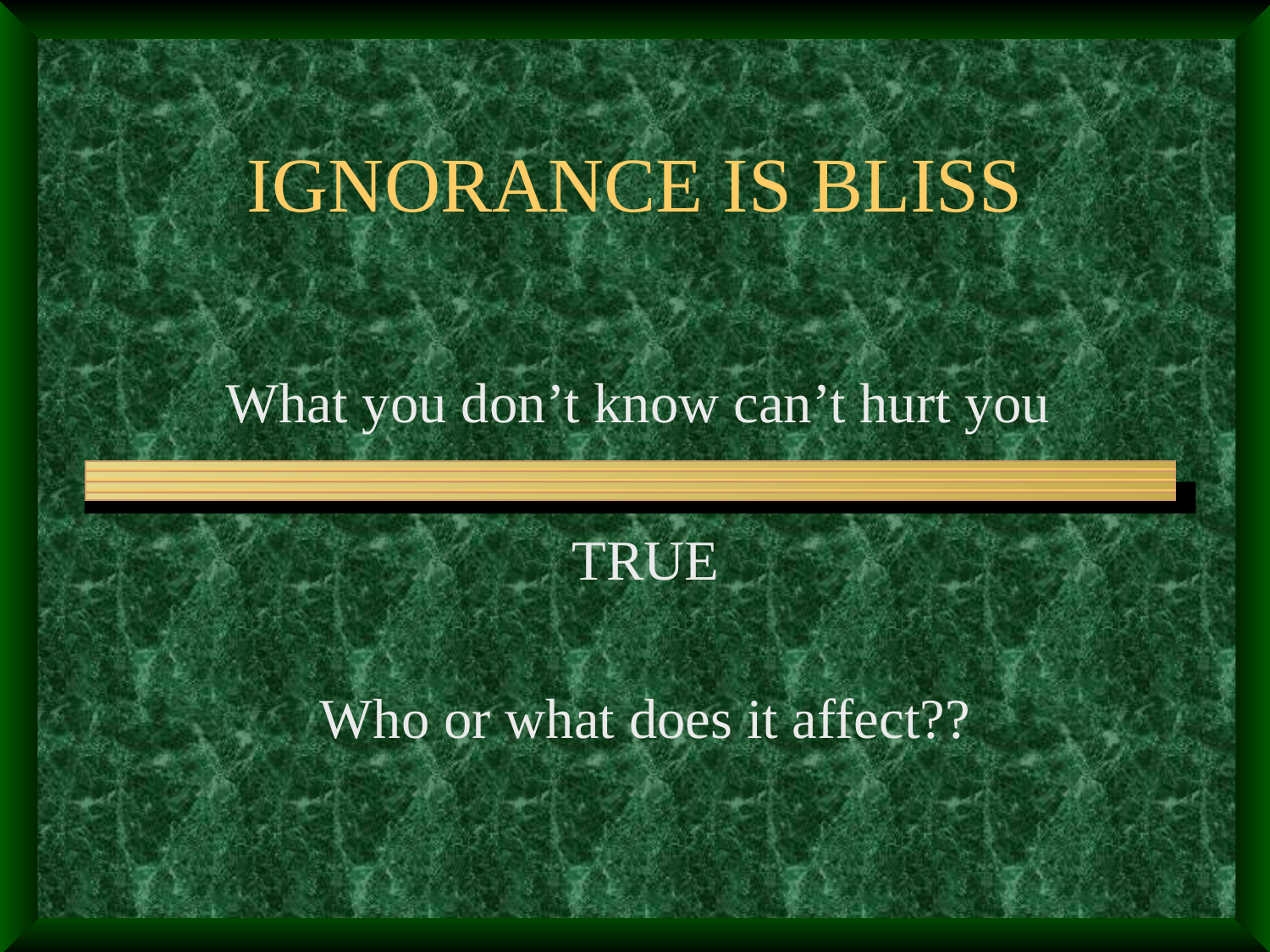

# IGNORANCE IS BLISS
What you don’t know can’t hurt you

TRUE

Who or what does it affect??